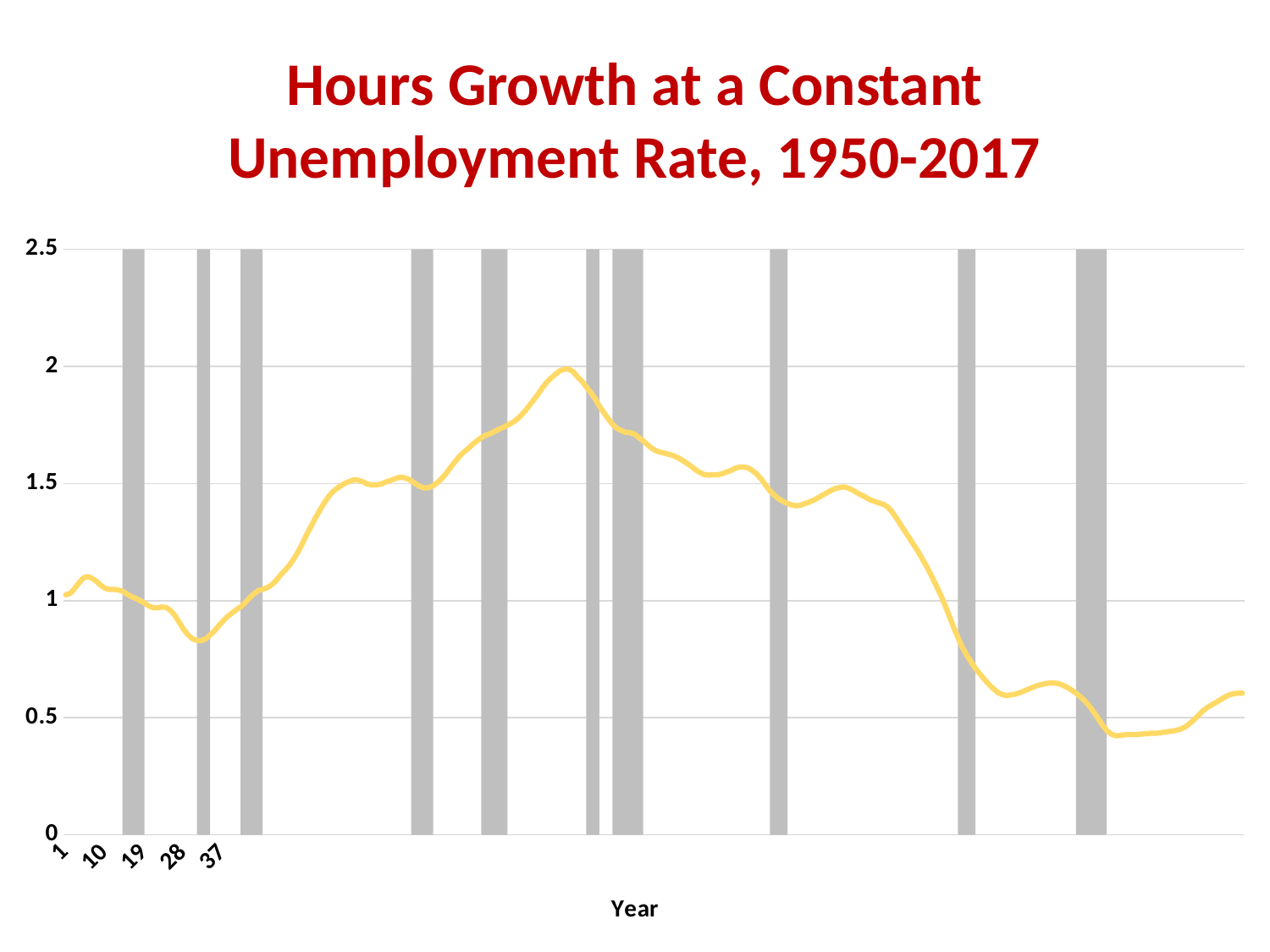

# Hours Growth at a Constant Unemployment Rate, 1950-2017

### Chart

| Category |  | C4 HP |
|---|---|---|